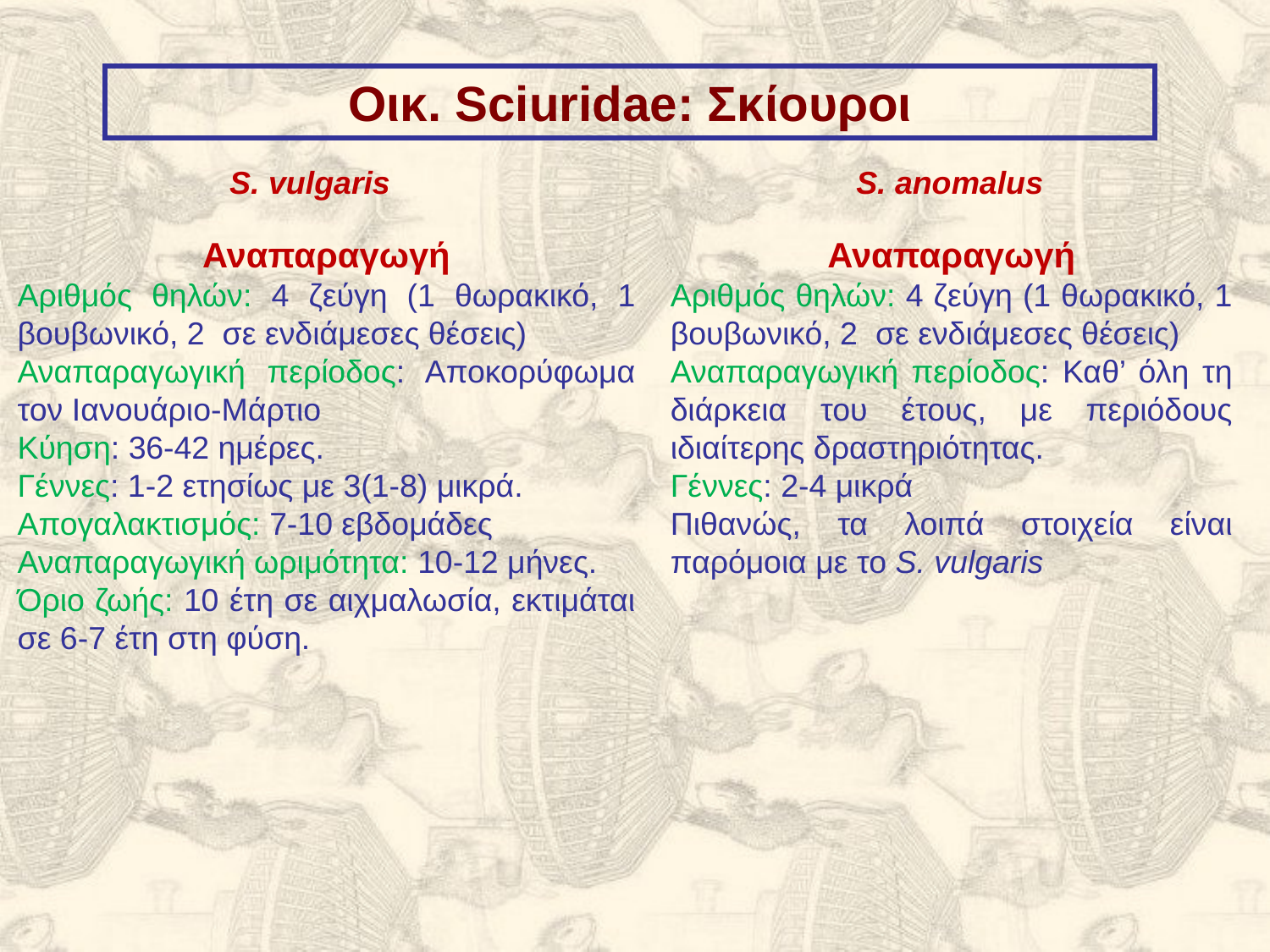

Οικ. Sciuridae: Σκίουροι
S. vulgaris
S. anomalus
Αναπαραγωγή
Αριθμός θηλών: 4 ζεύγη (1 θωρακικό, 1 βουβωνικό, 2  σε ενδιάμεσες θέσεις)
Αναπαραγωγική περίοδος: Καθ’ όλη τη διάρκεια του έτους, με περιόδους ιδιαίτερης δραστηριότητας.
Γέννες: 2-4 μικρά
Πιθανώς, τα λοιπά στοιχεία είναι παρόμοια με το S. vulgaris
Αναπαραγωγή
Αριθμός θηλών: 4 ζεύγη (1 θωρακικό, 1 βουβωνικό, 2  σε ενδιάμεσες θέσεις)
Αναπαραγωγική περίοδος: Αποκορύφωμα τον Ιανουάριο-Μάρτιο
Κύηση: 36-42 ημέρες.
Γέννες: 1-2 ετησίως με 3(1-8) μικρά.
Απογαλακτισμός: 7-10 εβδομάδες
Αναπαραγωγική ωριμότητα: 10-12 μήνες.
Όριο ζωής: 10 έτη σε αιχμαλωσία, εκτιμάται σε 6-7 έτη στη φύση.